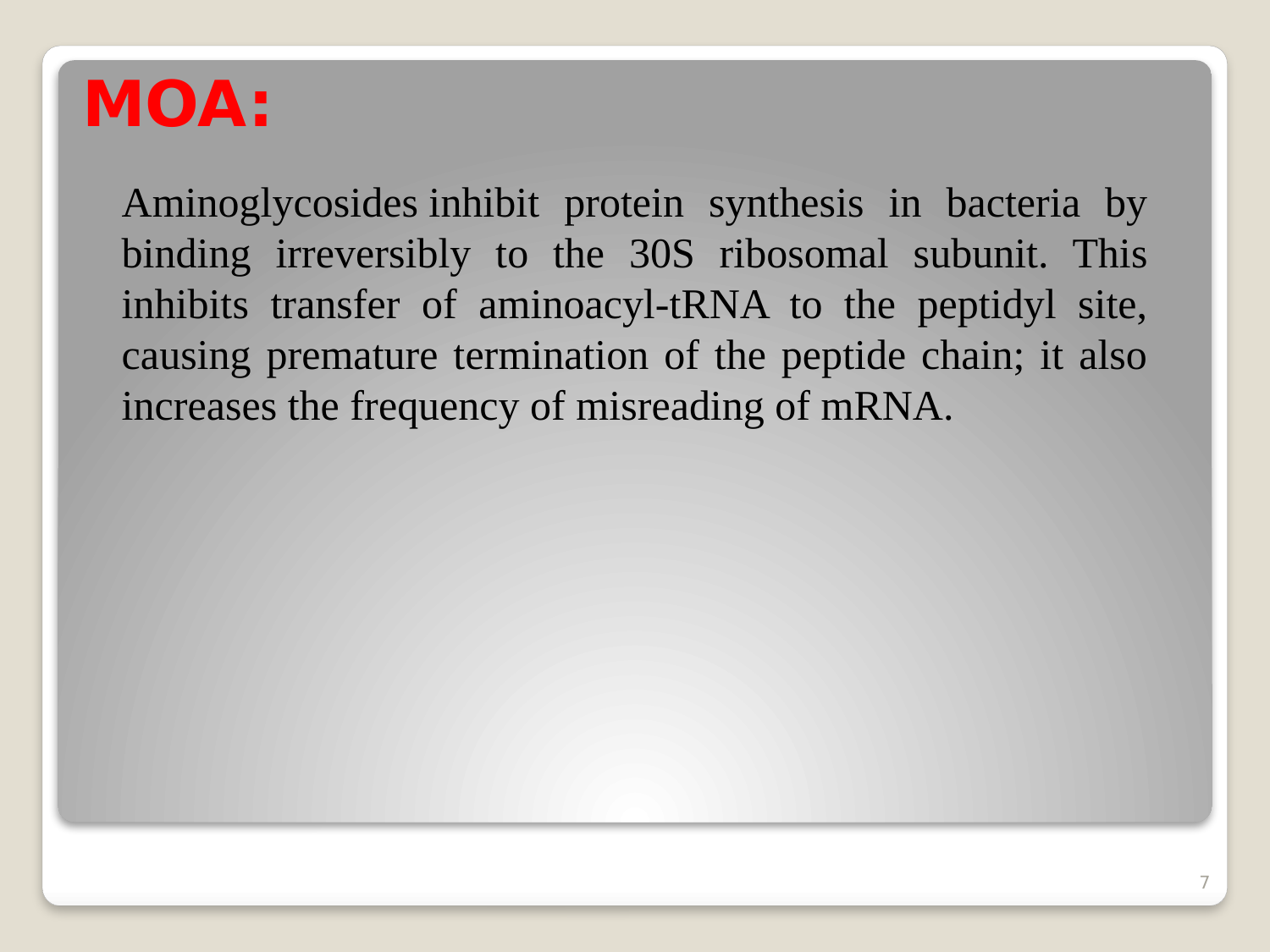

# MOA:

Aminoglycosides inhibit protein synthesis in bacteria by binding irreversibly to the 30S ribosomal subunit. This inhibits transfer of aminoacyl-tRNA to the peptidyl site, causing premature termination of the peptide chain; it also increases the frequency of misreading of mRNA.
7